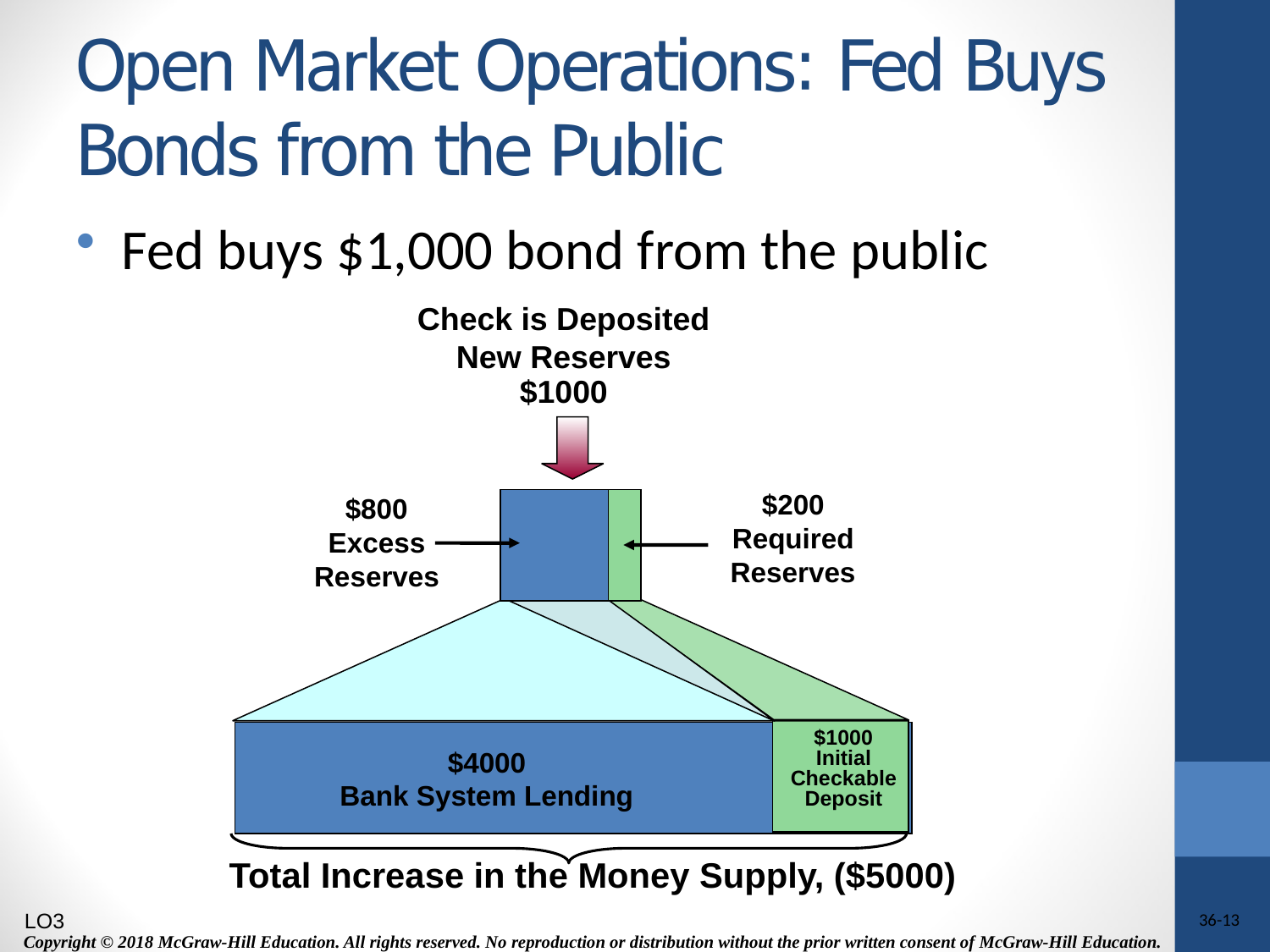

# Open Market Operations: Fed Buys Bonds from the Public
 Fed buys $1,000 bond from the public
Check is Deposited
New Reserves
$1000

$200
Required
Reserves
$800
Excess
Reserves

$1000
Initial
Checkable
Deposit
$4000
Bank System Lending
Total Increase in the Money Supply, ($5000)
LO3